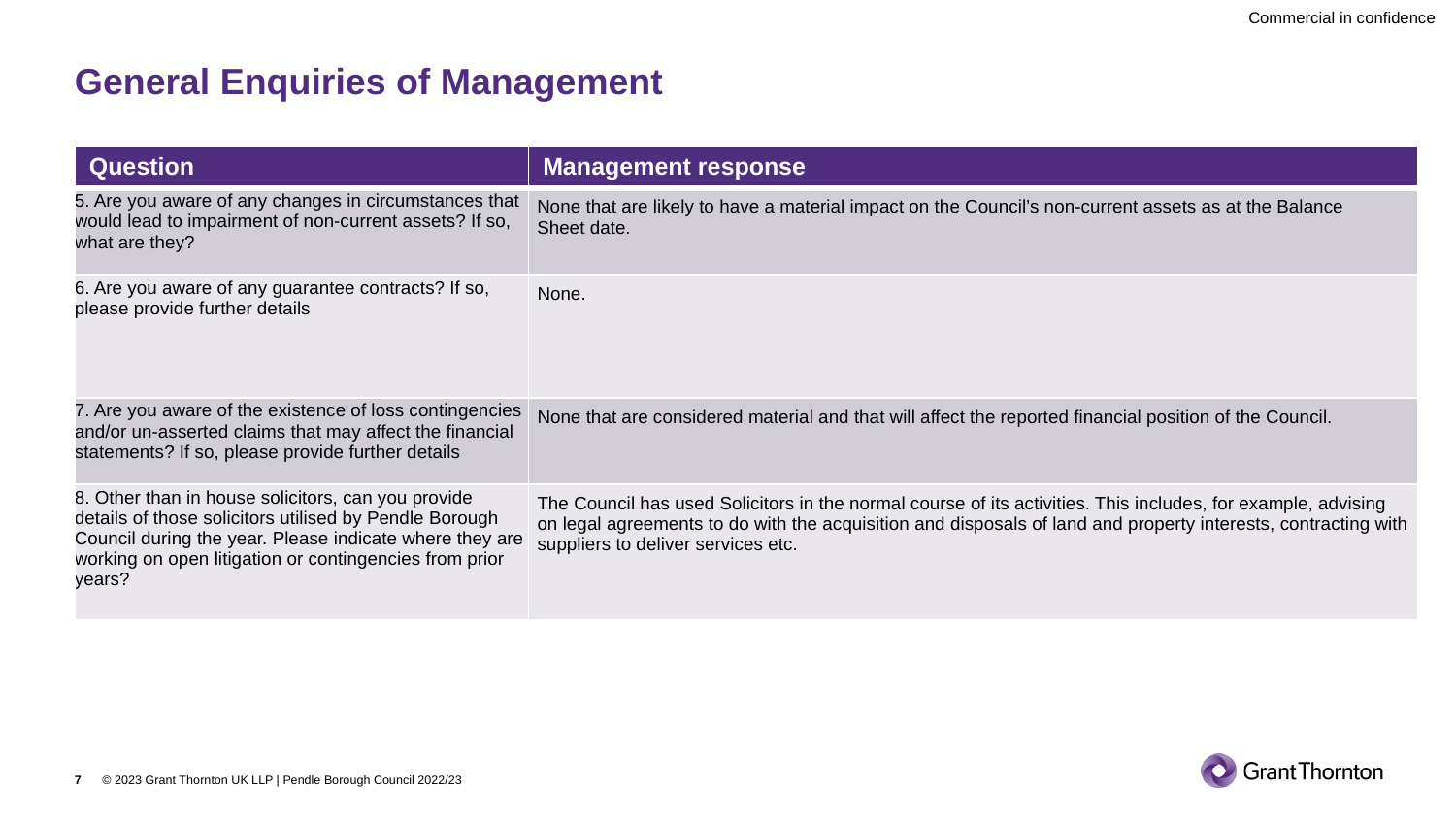

# General Enquiries of Management
| Question | Management response |
| --- | --- |
| 5. Are you aware of any changes in circumstances that would lead to impairment of non-current assets? If so, what are they? | None that are likely to have a material impact on the Council’s non-current assets as at the Balance Sheet date. |
| 6. Are you aware of any guarantee contracts? If so, please provide further details | None. |
| 7. Are you aware of the existence of loss contingencies and/or un-asserted claims that may affect the financial statements? If so, please provide further details | None that are considered material and that will affect the reported financial position of the Council. |
| 8. Other than in house solicitors, can you provide details of those solicitors utilised by Pendle Borough Council during the year. Please indicate where they are working on open litigation or contingencies from prior years? | The Council has used Solicitors in the normal course of its activities. This includes, for example, advising on legal agreements to do with the acquisition and disposals of land and property interests, contracting with suppliers to deliver services etc. |
7